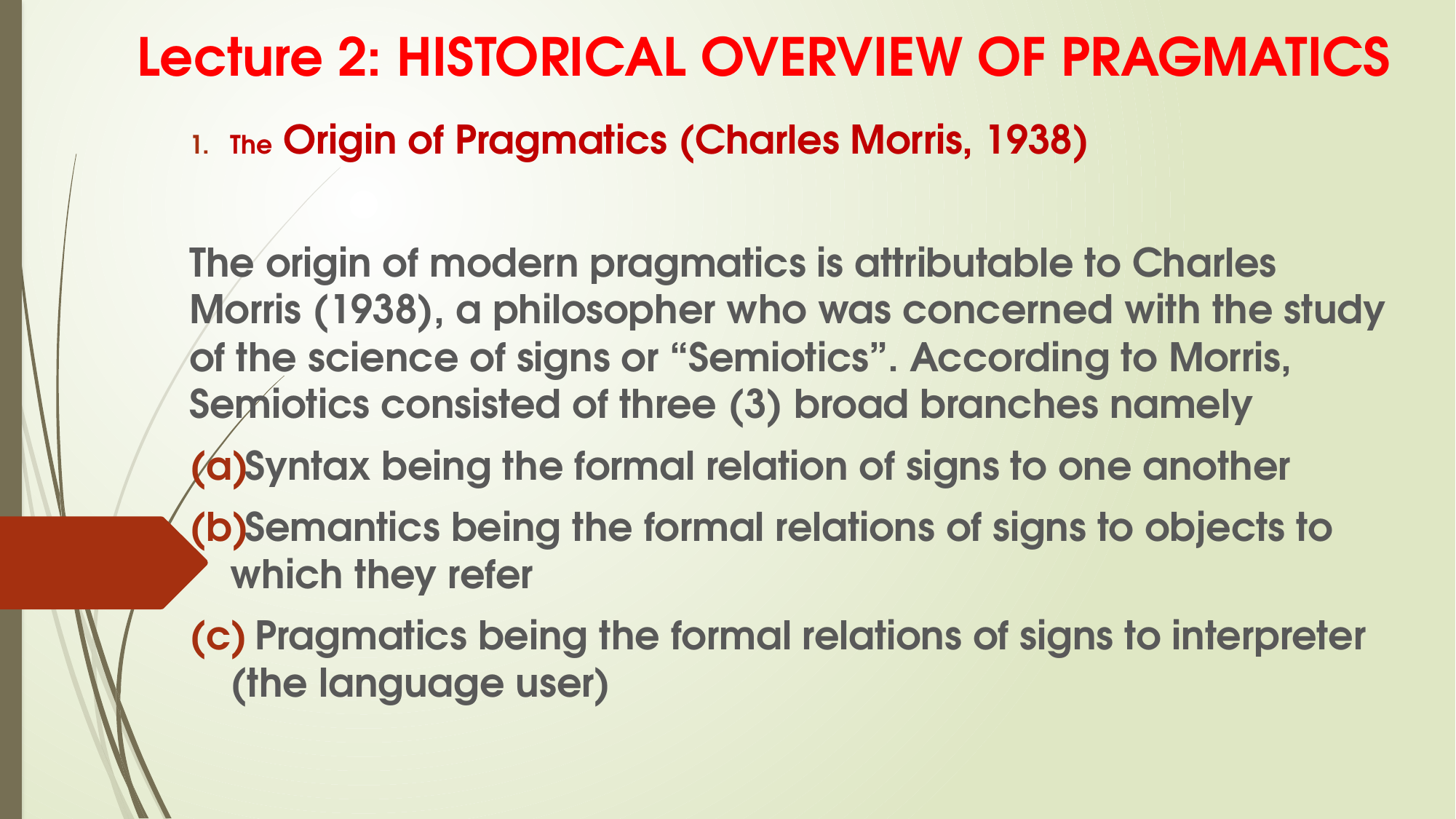

# Lecture 2: HISTORICAL OVERVIEW OF PRAGMATICS
The Origin of Pragmatics (Charles Morris, 1938)

The origin of modern pragmatics is attributable to Charles Morris (1938), a philosopher who was concerned with the study of the science of signs or “Semiotics”. According to Morris, Semiotics consisted of three (3) broad branches namely
Syntax being the formal relation of signs to one another
Semantics being the formal relations of signs to objects to which they refer
 Pragmatics being the formal relations of signs to interpreter (the language user)